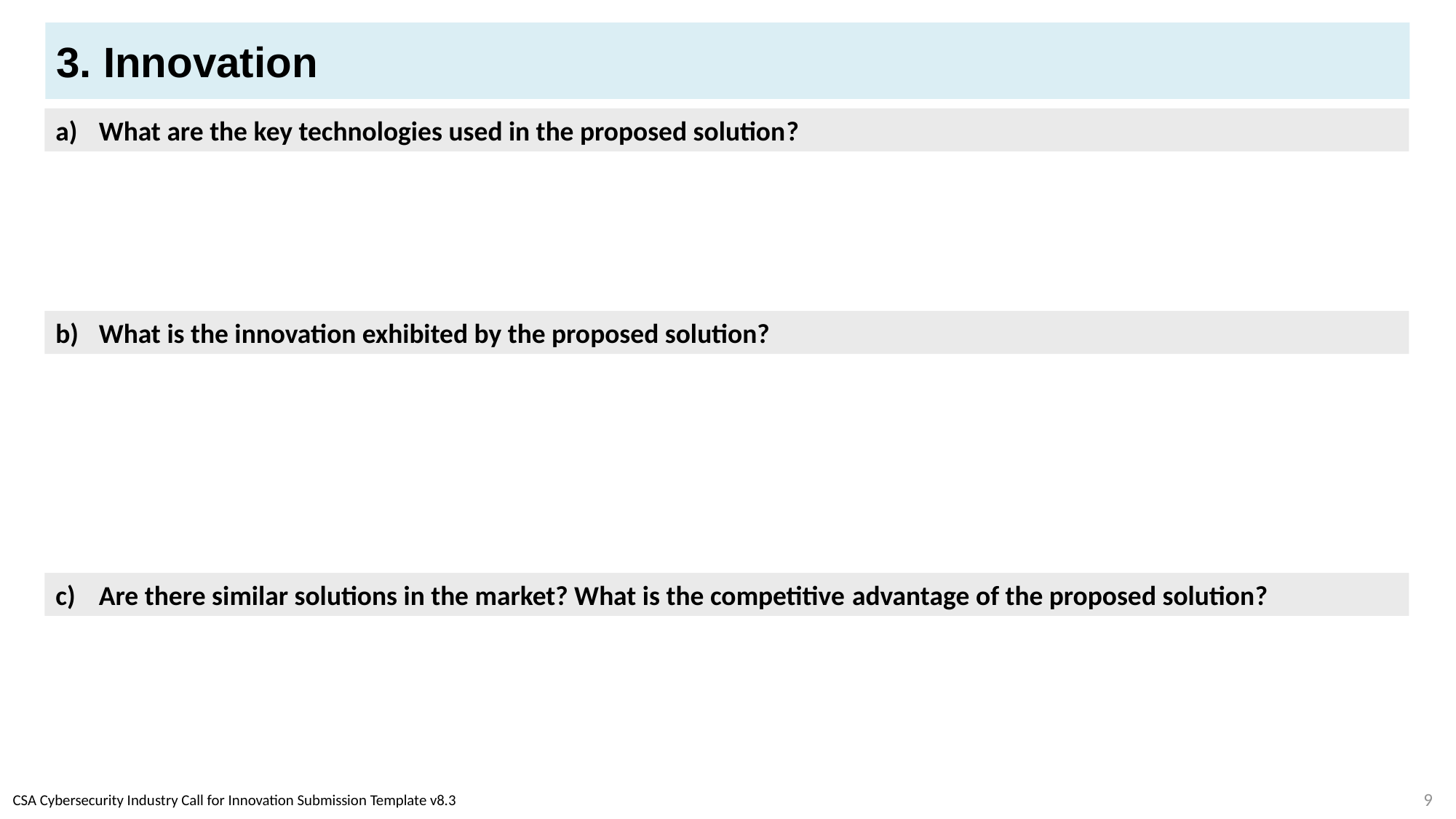

# 3. Innovation
What are the key technologies used in the proposed solution?

What is the innovation exhibited by the proposed solution?
New methods, ideas, technologies or extensions of existing technology
Significant improvements and impact that the solution may result in.

Are there similar solutions in the market? What is the competitive advantage of the proposed solution?

9